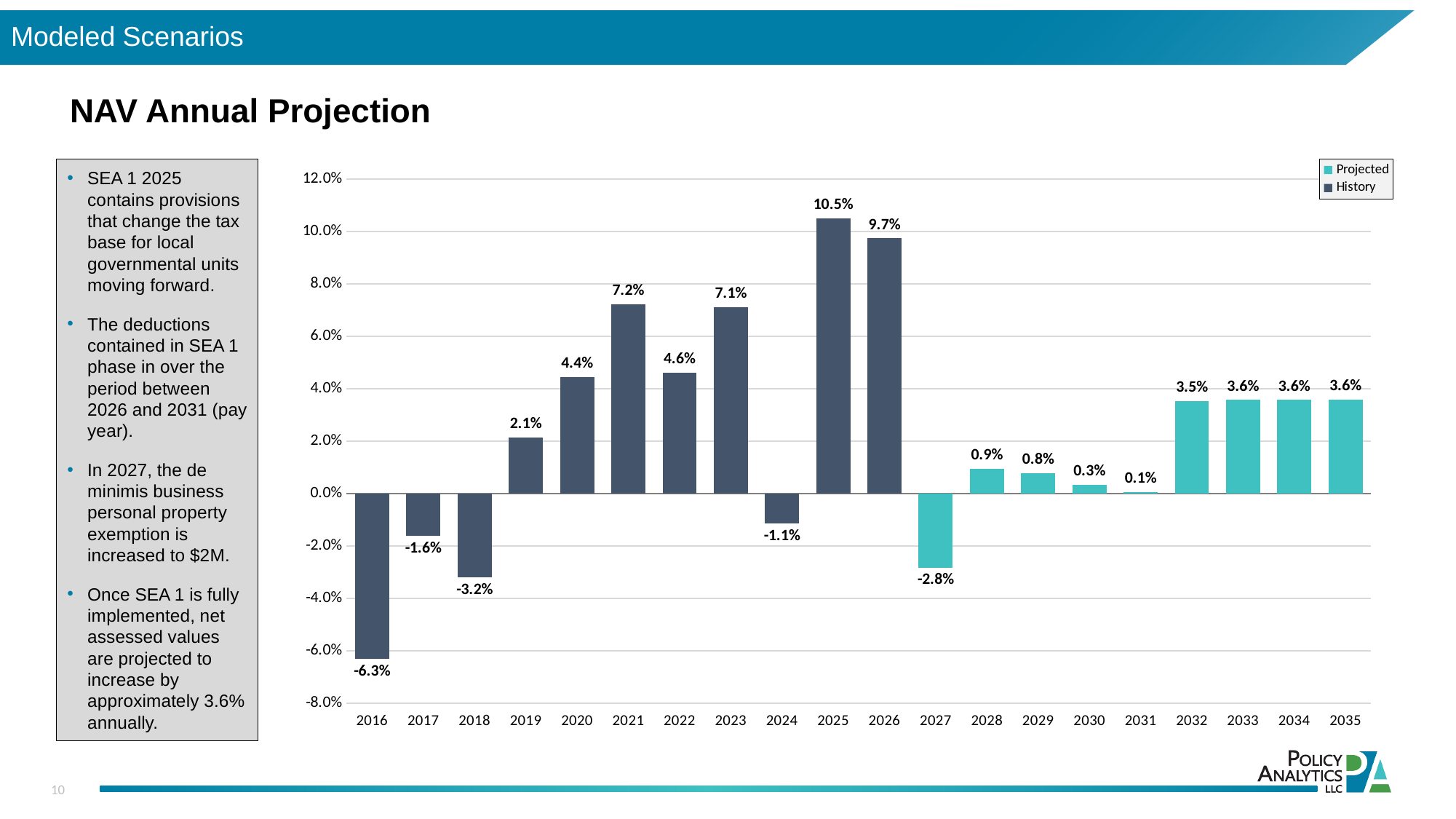

Modeled Scenarios
# NAV Annual Projection
SEA 1 2025 contains provisions that change the tax base for local governmental units moving forward.
The deductions contained in SEA 1 phase in over the period between 2026 and 2031 (pay year).
In 2027, the de minimis business personal property exemption is increased to $2M.
Once SEA 1 is fully implemented, net assessed values are projected to increase by approximately 3.6% annually.

### Chart

| Category | History | Projected | "total" | "total" |
|---|---|---|---|---|
| 2016 | -0.06316644350187739 | None | -0.06316644350187739 | -0.06316644350187739 |
| 2017 | -0.016119406158476512 | None | -0.016119406158476512 | -0.016119406158476512 |
| 2018 | -0.031946358084660176 | None | -0.031946358084660176 | -0.031946358084660176 |
| 2019 | 0.02146288363903537 | None | 0.02146288363903537 | 0.02146288363903537 |
| 2020 | 0.04442147225992987 | None | 0.04442147225992987 | 0.04442147225992987 |
| 2021 | 0.07219113838824565 | None | 0.07219113838824565 | 0.07219113838824565 |
| 2022 | 0.04613782124612231 | None | 0.04613782124612231 | 0.04613782124612231 |
| 2023 | 0.07118785983123943 | None | 0.07118785983123943 | 0.07118785983123943 |
| 2024 | -0.011469999377393125 | None | -0.011469999377393125 | -0.011469999377393125 |
| 2025 | 0.10492099120352916 | None | 0.10492099120352916 | 0.10492099120352916 |
| 2026 | 0.09738248829016016 | None | 0.09738248829016016 | 0.09738248829016016 |
| 2027 | None | -0.02827082653966284 | -0.02827082653966284 | -0.02827082653966284 |
| 2028 | None | 0.00939022610716922 | 0.00939022610716922 | 0.00939022610716922 |
| 2029 | None | 0.007727494275944213 | 0.007727494275944213 | 0.007727494275944213 |
| 2030 | None | 0.0033533379702574972 | 0.0033533379702574972 | 0.0033533379702574972 |
| 2031 | None | 0.000630750879029307 | 0.000630750879029307 | 0.000630750879029307 |
| 2032 | None | 0.0353796030382072 | 0.0353796030382072 | 0.0353796030382072 |
| 2033 | None | 0.035765876146062636 | 0.035765876146062636 | 0.035765876146062636 |
| 2034 | None | 0.03570545140514092 | 0.03570545140514092 | 0.03570545140514092 |
| 2035 | None | 0.03584786083089053 | 0.03584786083089053 | 0.03584786083089053 |
10